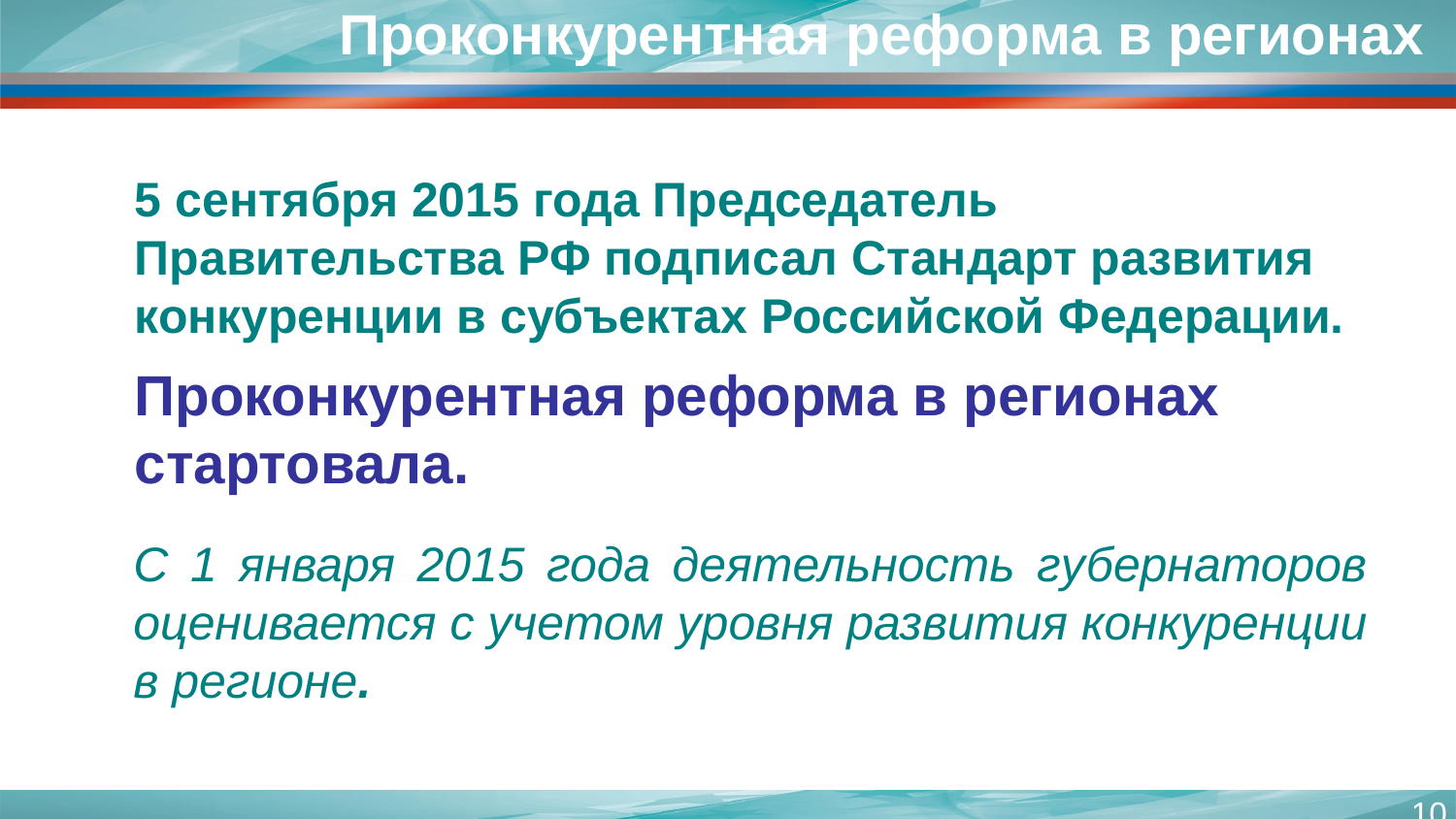

Проконкурентная реформа в регионах
5 сентября 2015 года Председатель Правительства РФ подписал Стандарт развития конкуренции в субъектах Российской Федерации.
Проконкурентная реформа в регионах стартовала.
С 1 января 2015 года деятельность губернаторов оценивается с учетом уровня развития конкуренции в регионе.
10